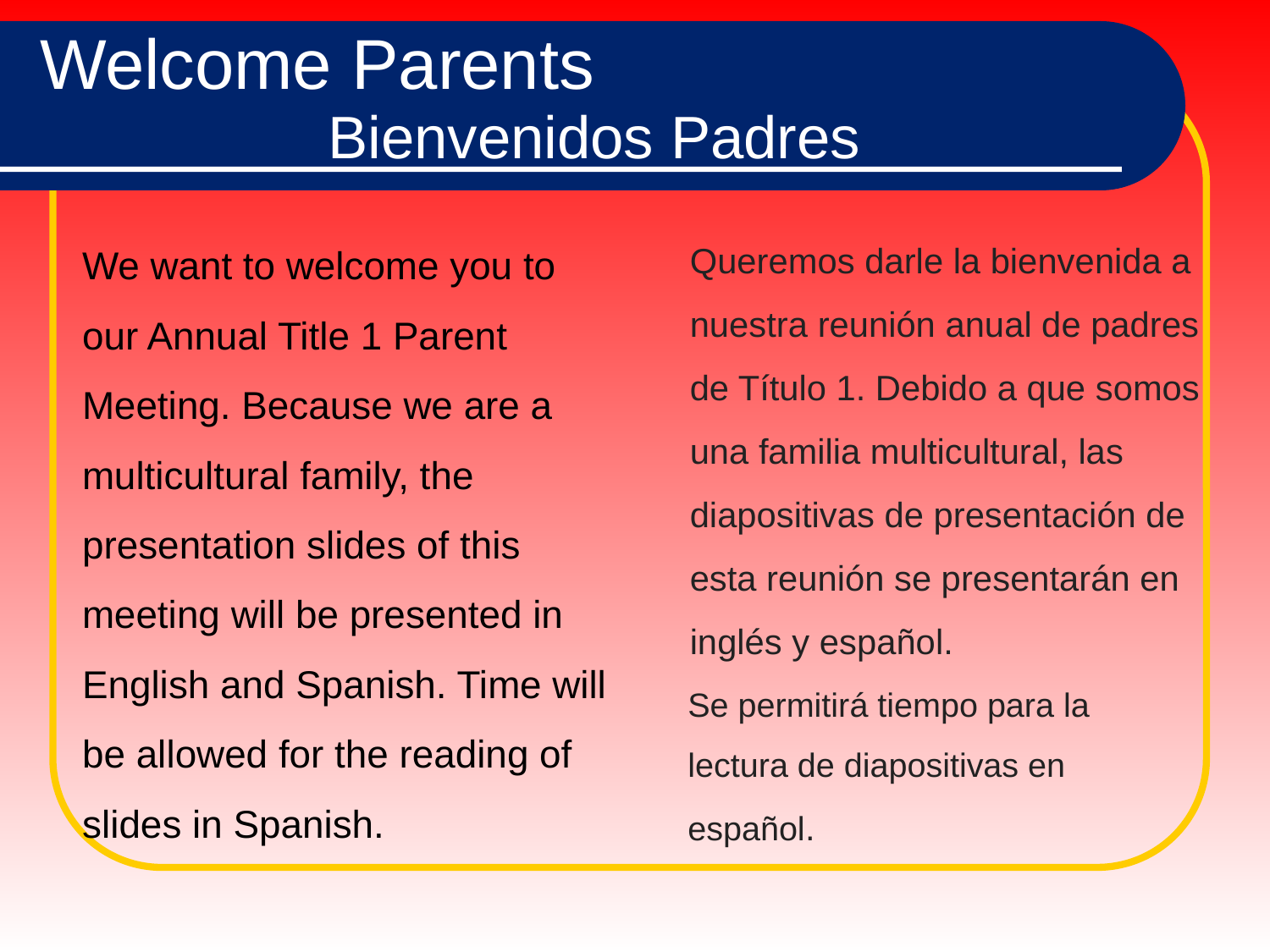

# Welcome Parents
Bienvenidos Padres
We want to welcome you to our Annual Title 1 Parent Meeting. Because we are a multicultural family, the presentation slides of this meeting will be presented in English and Spanish. Time will be allowed for the reading of slides in Spanish.

Queremos darle la bienvenida a nuestra reunión anual de padres de Título 1. Debido a que somos una familia multicultural, las diapositivas de presentación de esta reunión se presentarán en inglés y español.
Se permitirá tiempo para la lectura de diapositivas en español.